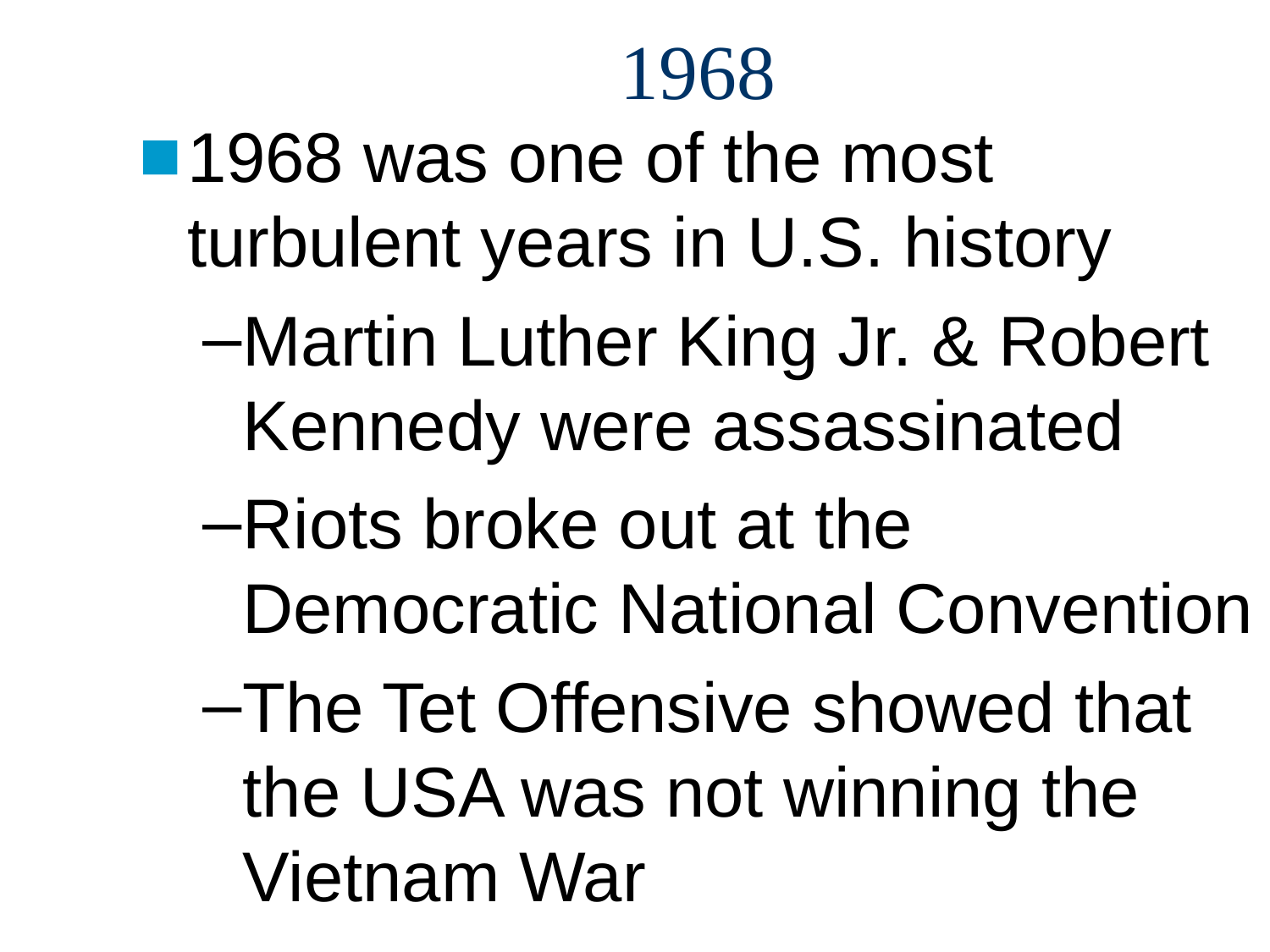

# 1968
1968 was one of the most turbulent years in U.S. history
Martin Luther King Jr. & Robert Kennedy were assassinated
Riots broke out at the Democratic National Convention
The Tet Offensive showed that the USA was not winning the Vietnam War